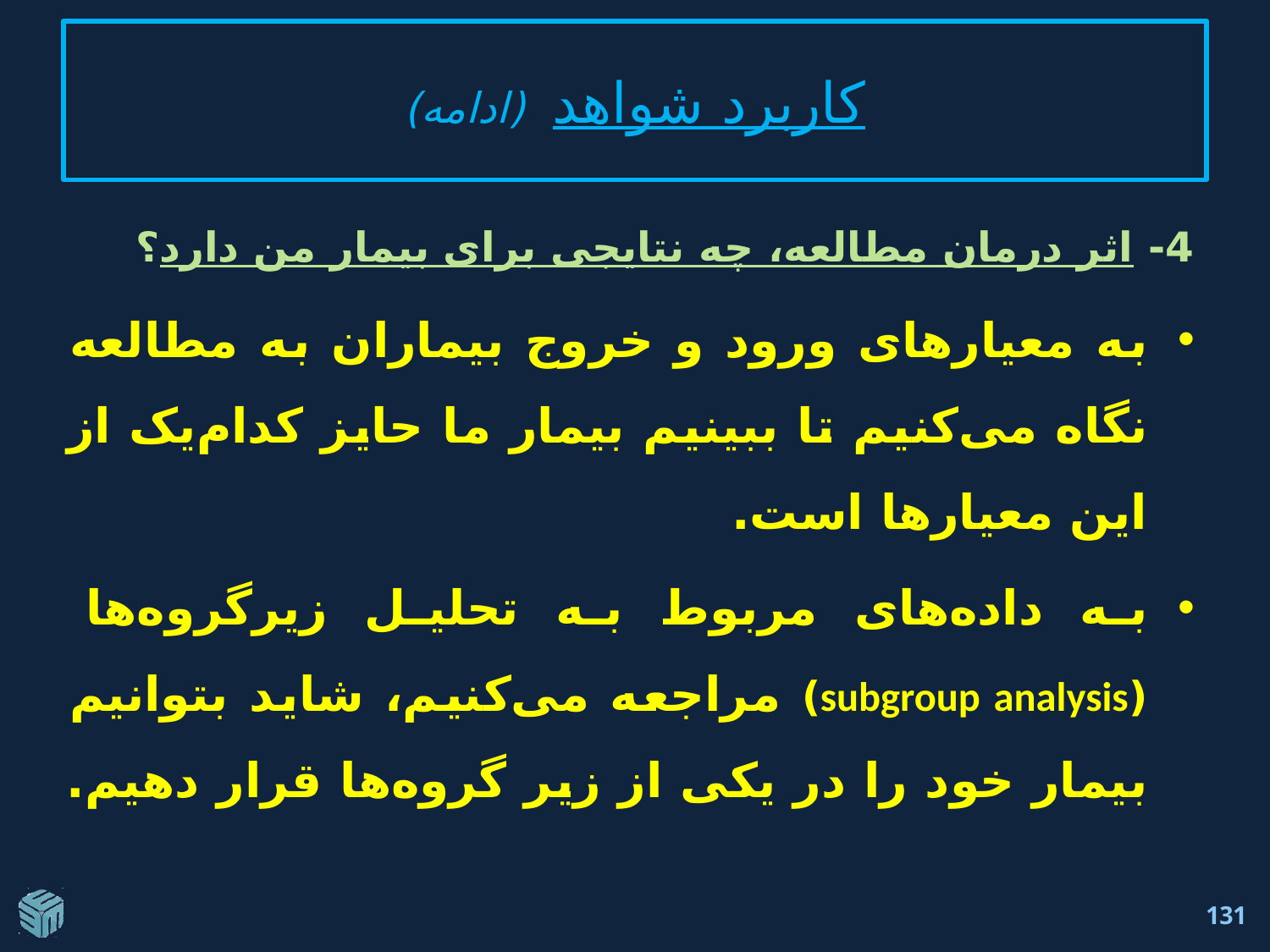

# کاربرد شواهد  (ادامه)
4- اثر درمان مطالعه، چه نتایجی برای بیمار من دارد؟
به معیار‌های ورود و خروج بیماران به مطالعه نگاه می‌کنیم تا ببینیم بیمار ما حايز کدام‌یک از این معیار‌ها است.
به داده‌های مربوط به تحلیل زیرگروه‌ها (subgroup analysis) مراجعه می‌کنیم، شاید بتوانیم بیمار خود را در یکی از زیر گروه‌ها قرار دهیم.
131